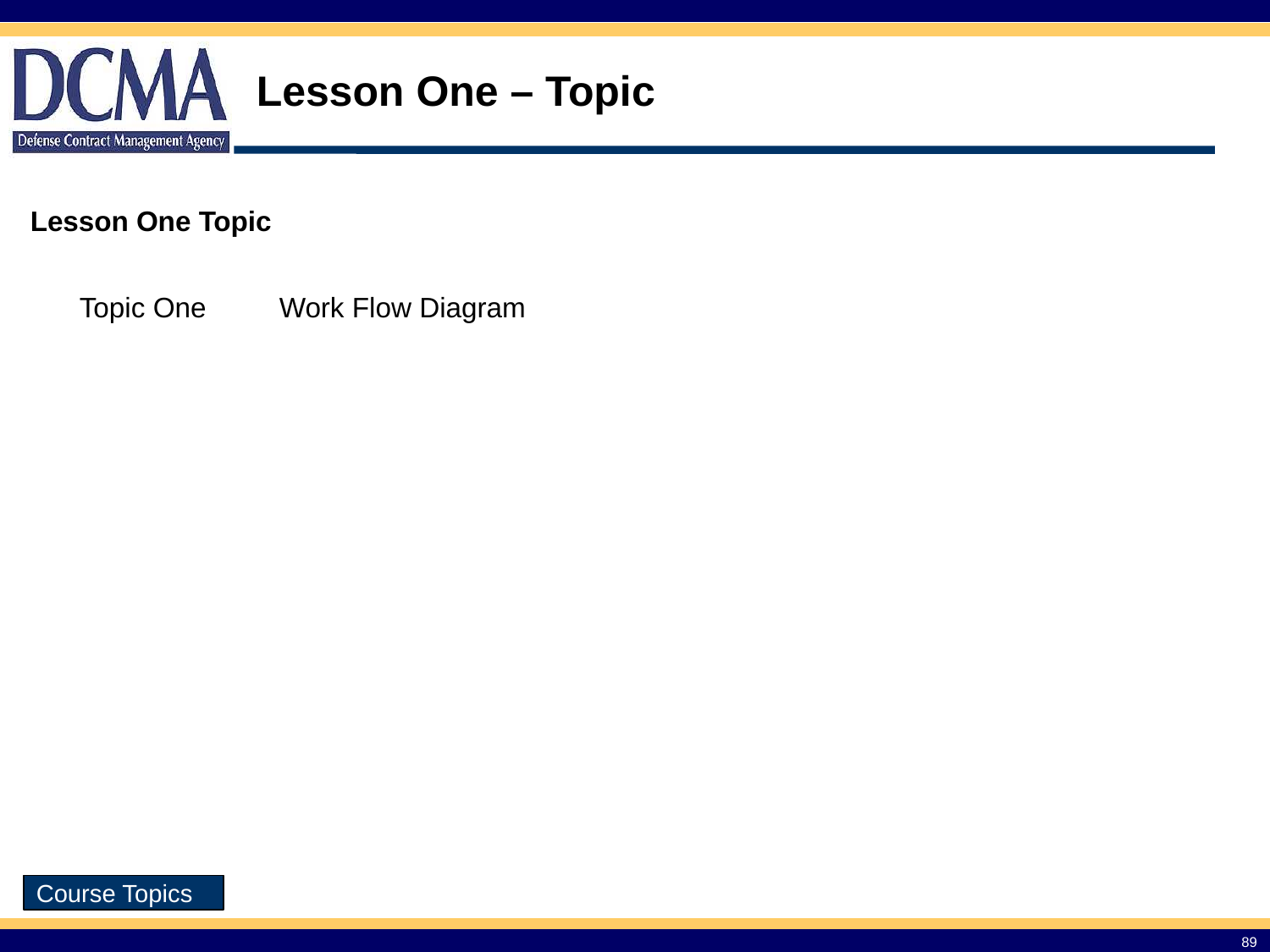

# Lesson One – Topic
Lesson One Topic
| Topic One | Work Flow Diagram |
| --- | --- |
Course Topics
89